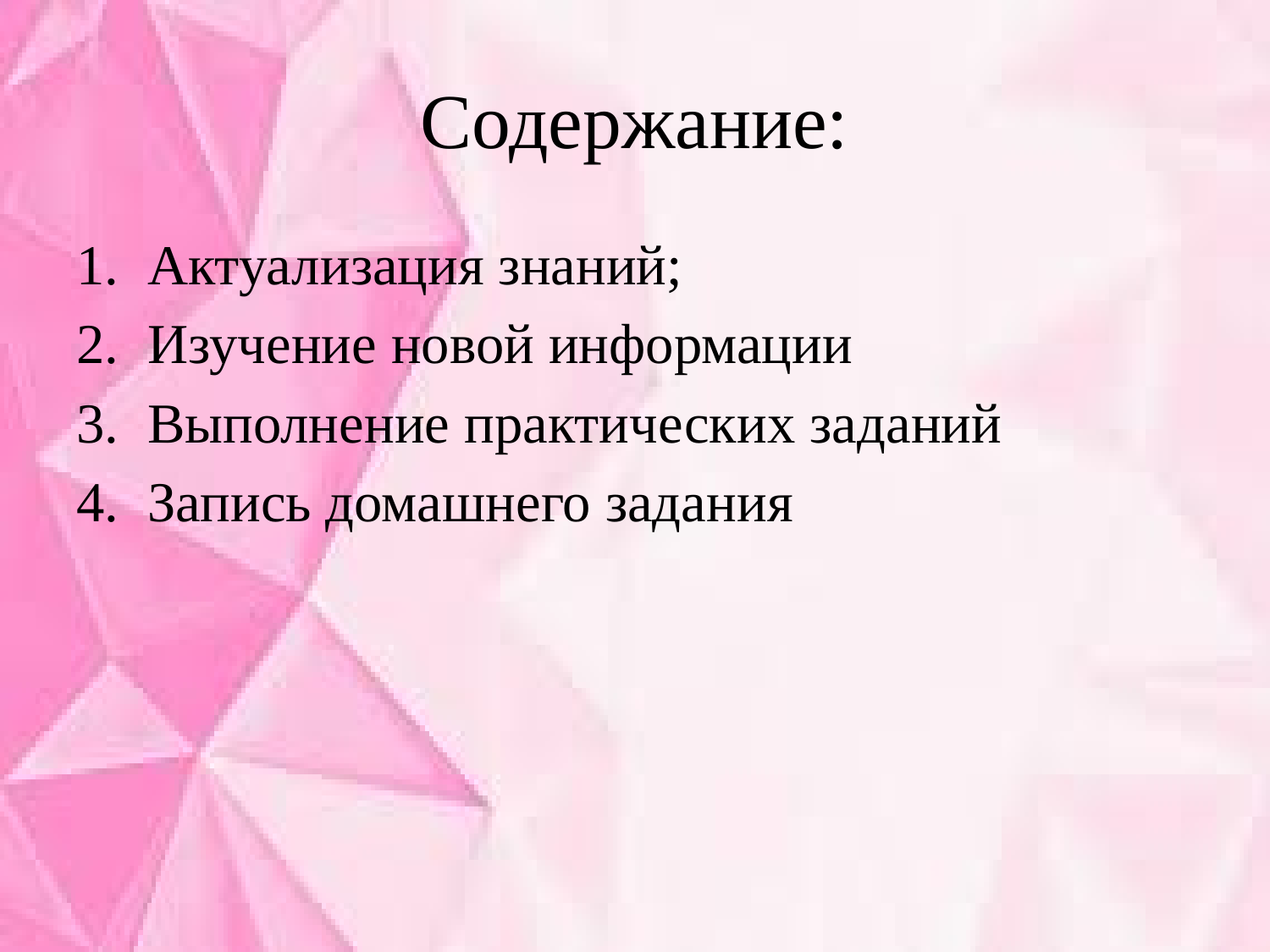

# Содержание:
Актуализация знаний;
Изучение новой информации
Выполнение практических заданий
Запись домашнего задания